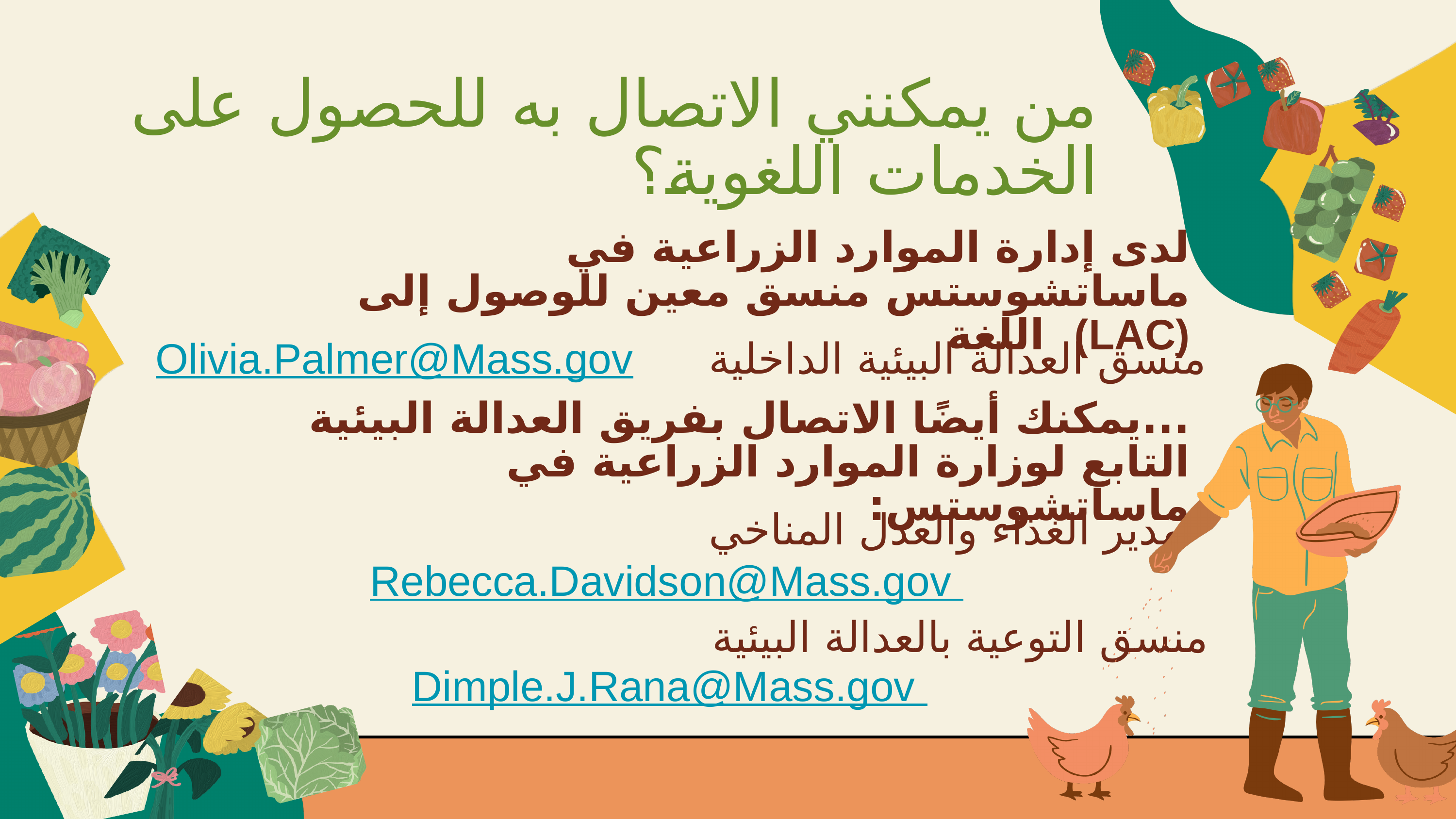

من يمكنني الاتصال به للحصول على الخدمات اللغوية؟

لدى إدارة الموارد الزراعية في ماساتشوستس منسق معين للوصول إلى اللغة  (LAC)

Olivia.Palmer@Mass.gov
منسق العدالة البيئية الداخلية

...يمكنك أيضًا الاتصال بفريق العدالة البيئية التابع لوزارة الموارد الزراعية في ماساتشوستس:
مدير الغذاء والعدل المناخي
Rebecca.Davidson@Mass.gov
منسق التوعية بالعدالة البيئية
Dimple.J.Rana@Mass.gov